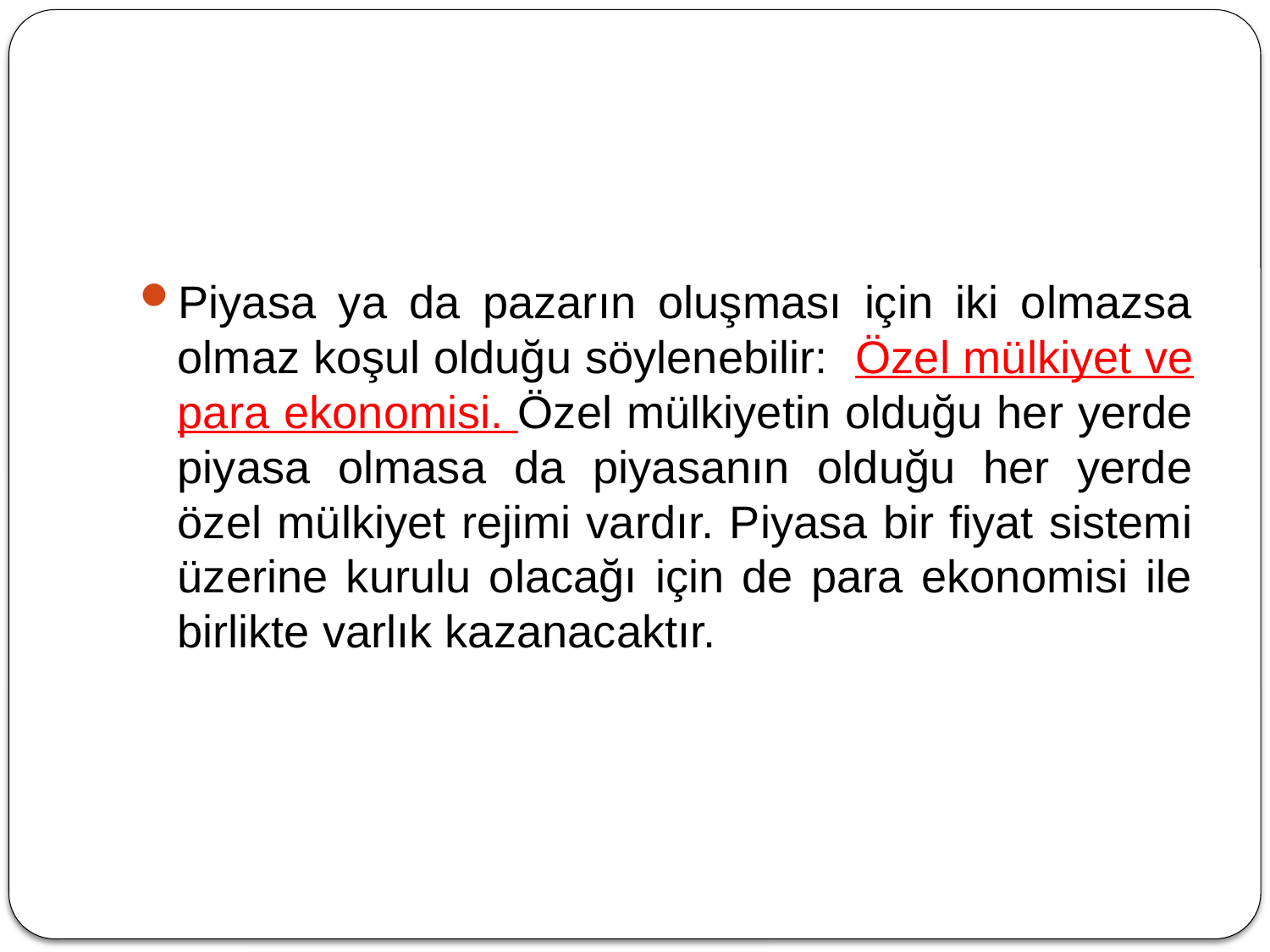

#

Piyasa ya da pazarın oluşması için iki olmazsa olmaz koşul olduğu söylenebilir:  Özel mülkiyet ve para ekonomisi. Özel mülkiyetin olduğu her yerde piyasa olmasa da piyasanın olduğu her yerde özel mülkiyet rejimi vardır. Piyasa bir fiyat sistemi üzerine kurulu olacağı için de para ekonomisi ile birlikte varlık kazanacaktır.